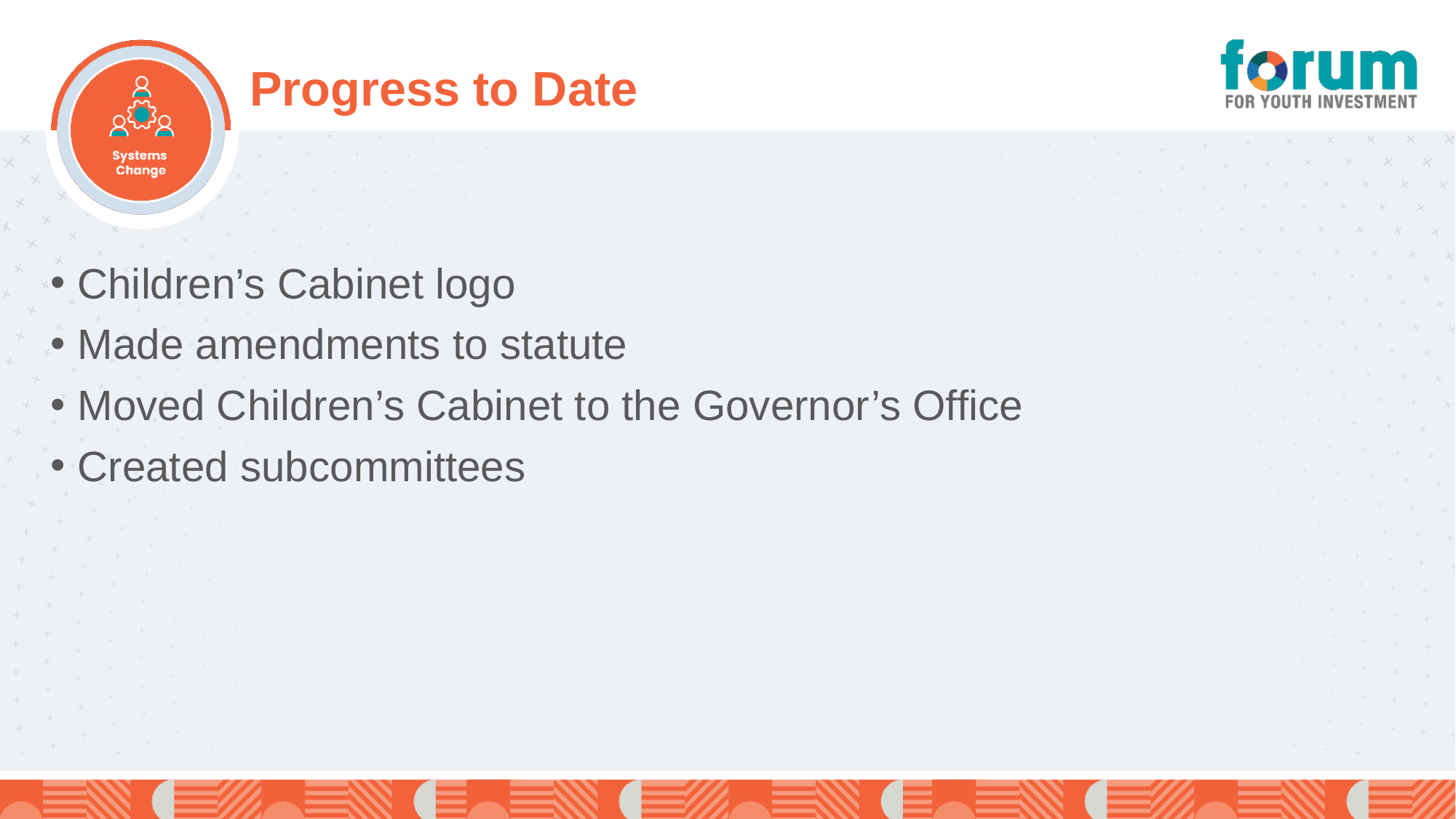

# Progress to Date
Children’s Cabinet logo​
Made amendments to statute​
Moved Children’s Cabinet to the Governor’s Office​
Created subcommittees